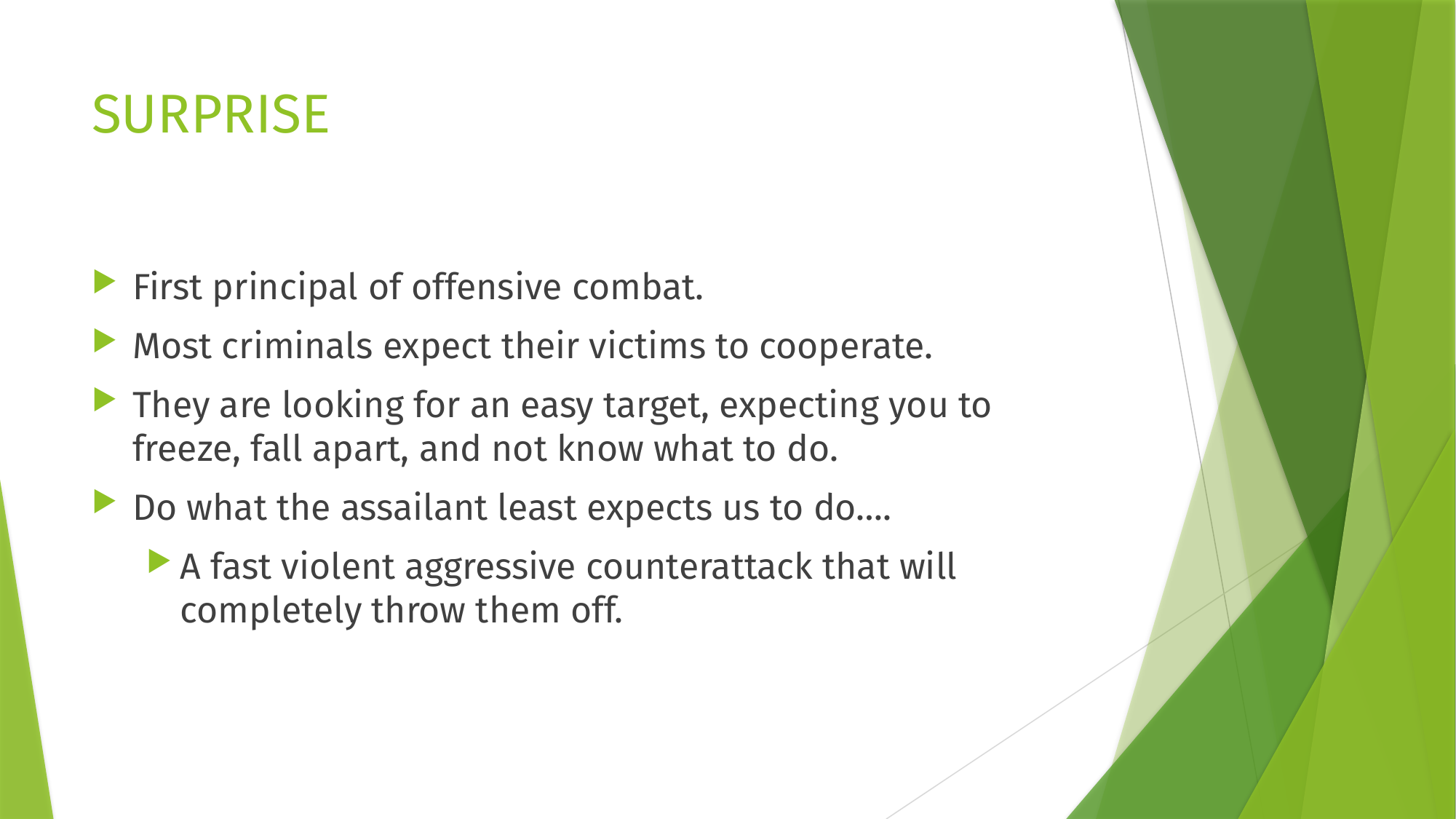

# SURPRISE
First principal of offensive combat.
Most criminals expect their victims to cooperate.
They are looking for an easy target, expecting you to freeze, fall apart, and not know what to do.
Do what the assailant least expects us to do….
A fast violent aggressive counterattack that will completely throw them off.